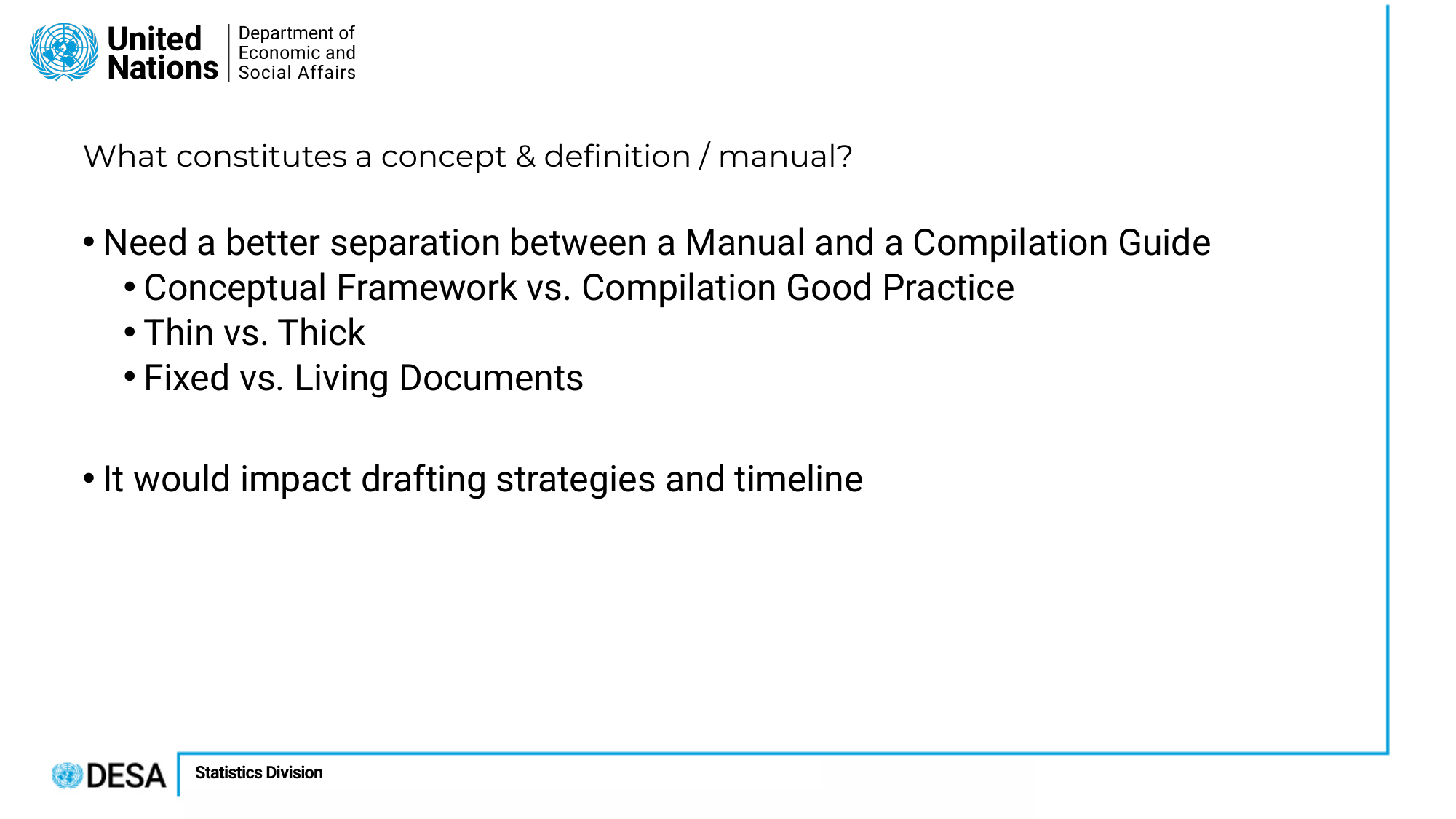

What constitutes a concept & definition / manual?
Need a better separation between a Manual and a Compilation Guide
Conceptual Framework vs. Compilation Good Practice
Thin vs. Thick
Fixed vs. Living Documents

It would impact drafting strategies and timeline